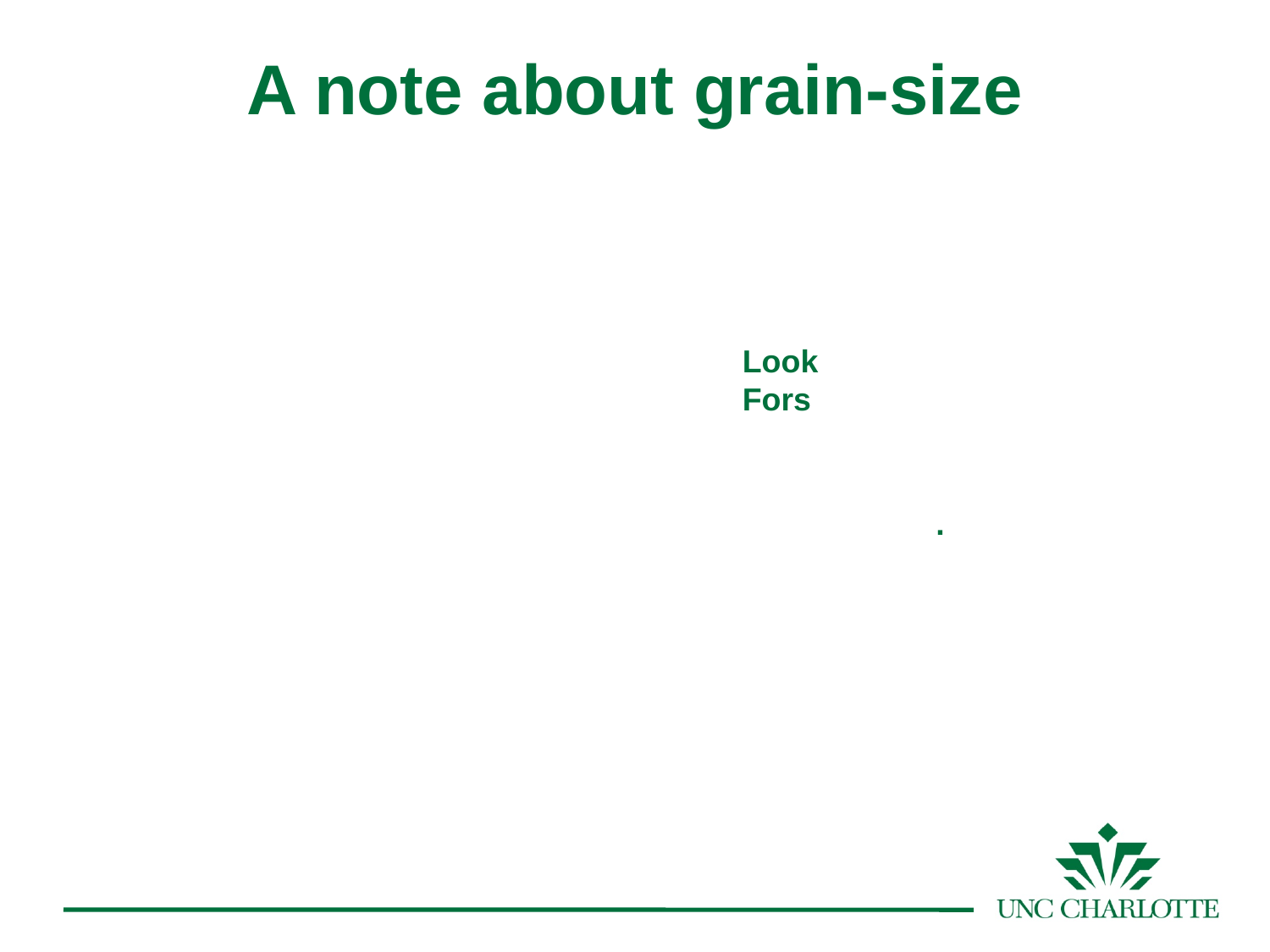

A note about grain-size
edTPA rubrics
.
Practices
.
Look Fors
.